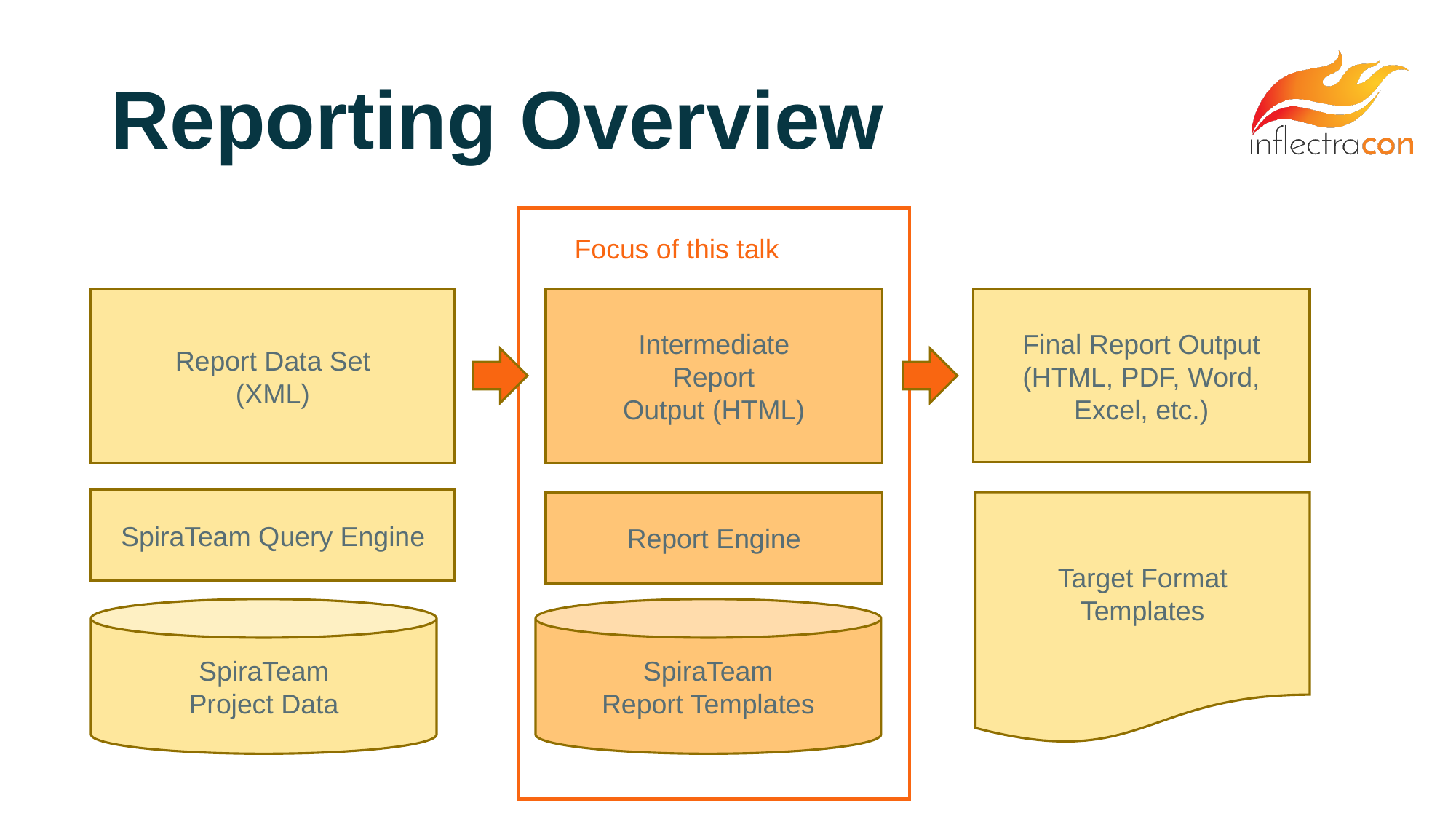

# Reporting Overview

Focus of this talk
Final Report Output
(HTML, PDF, Word, Excel, etc.)
Report Data Set
(XML)
Intermediate
Report
Output (HTML)

SpiraTeam Query Engine
Report Engine
Target Format
Templates
SpiraTeam
Project Data
SpiraTeam
Report Templates